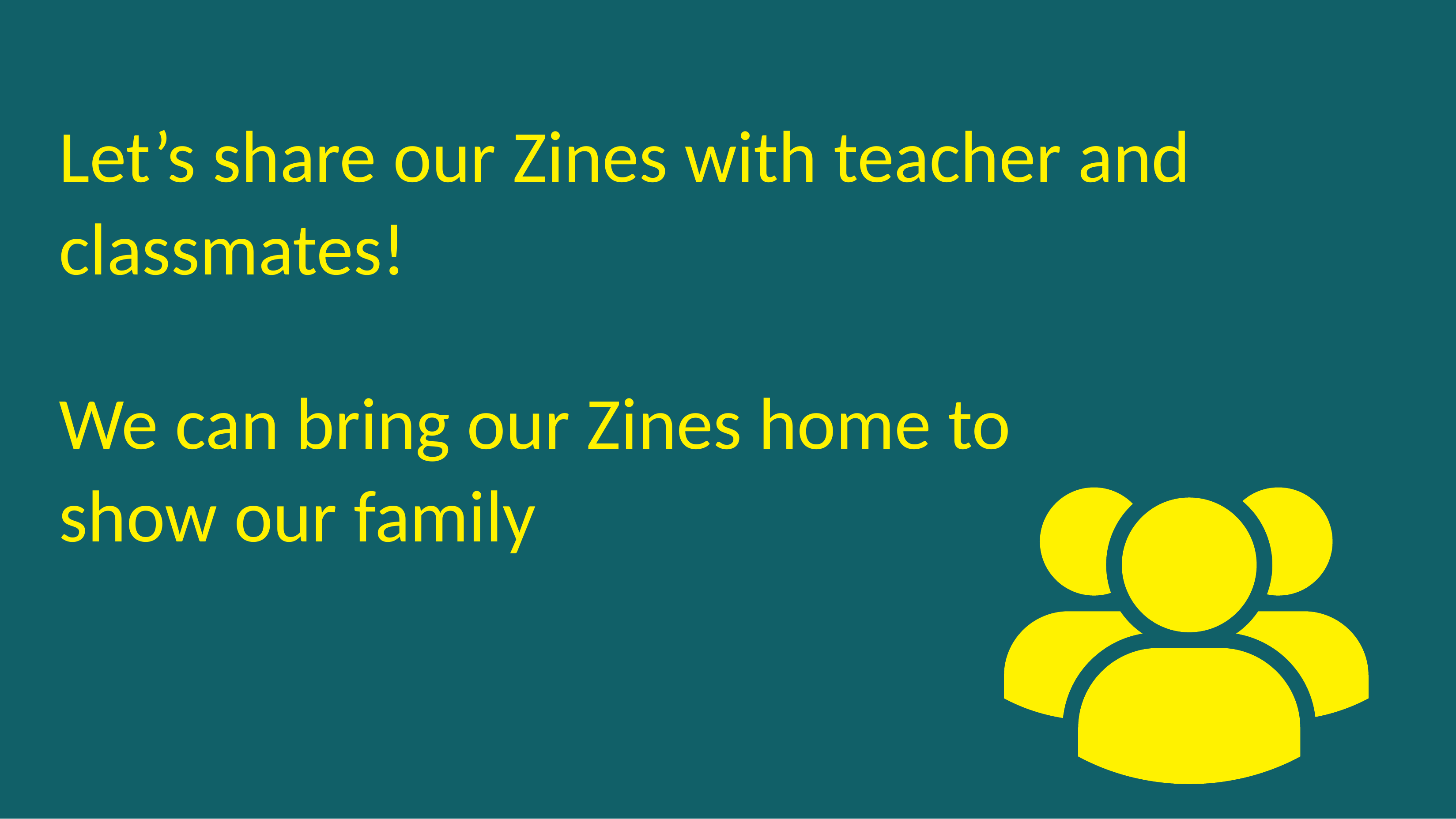

Let’s share our Zines with teacher and classmates!

We can bring our Zines home to show our family